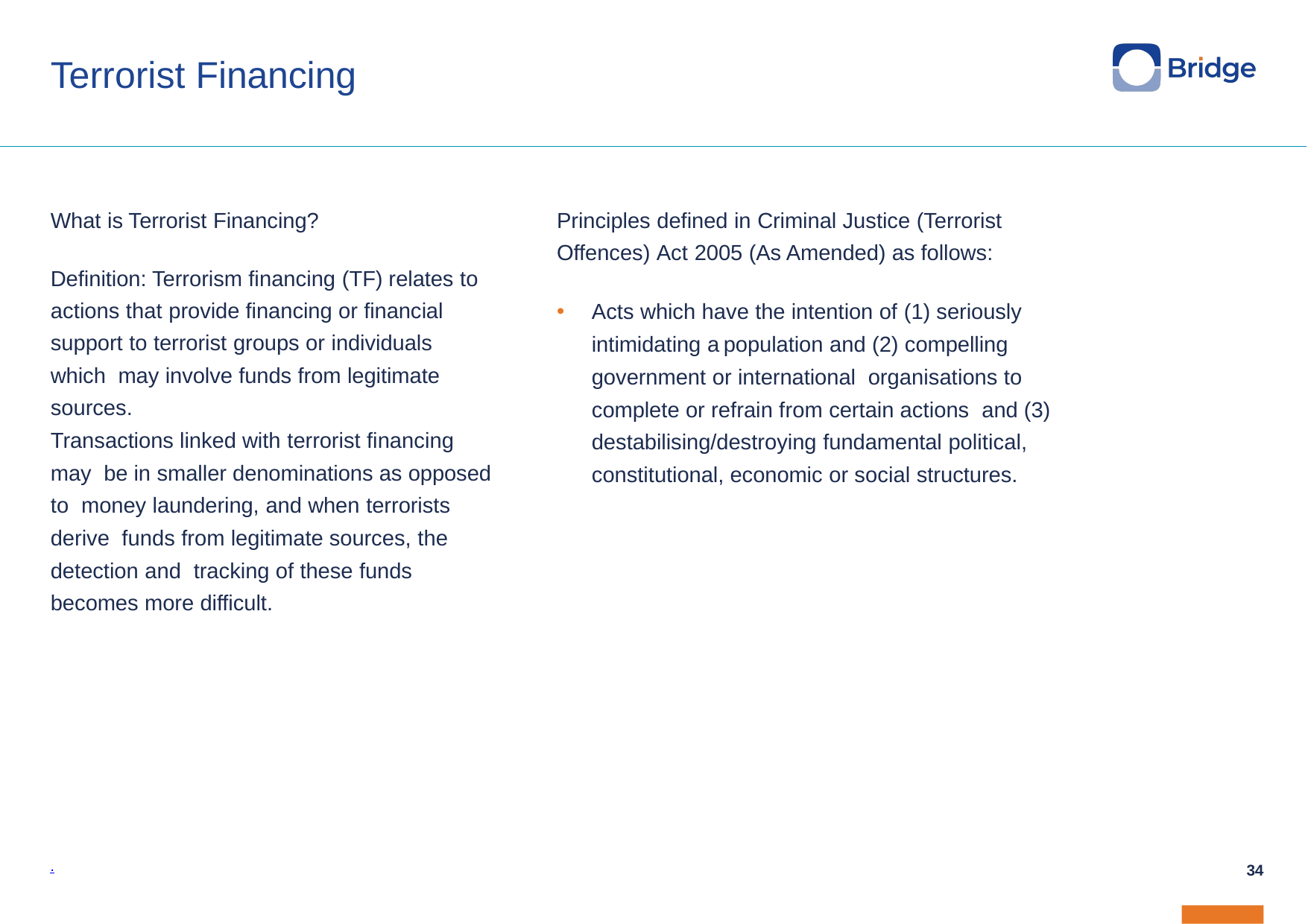

# Terrorist Financing
Principles defined in Criminal Justice (Terrorist  Offences) Act 2005 (As Amended) as follows:

Acts which have the intention of (1) seriously intimidating a  population and (2) compelling government or international  organisations to complete or refrain from certain actions  and (3) destabilising/destroying fundamental political,  constitutional, economic or social structures.
What is Terrorist Financing?

Definition: Terrorism financing (TF) relates to  actions that provide financing or financial  support to terrorist groups or individuals which  may involve funds from legitimate sources.
Transactions linked with terrorist financing may  be in smaller denominations as opposed to  money laundering, and when terrorists derive  funds from legitimate sources, the detection and  tracking of these funds becomes more difficult.
.
34